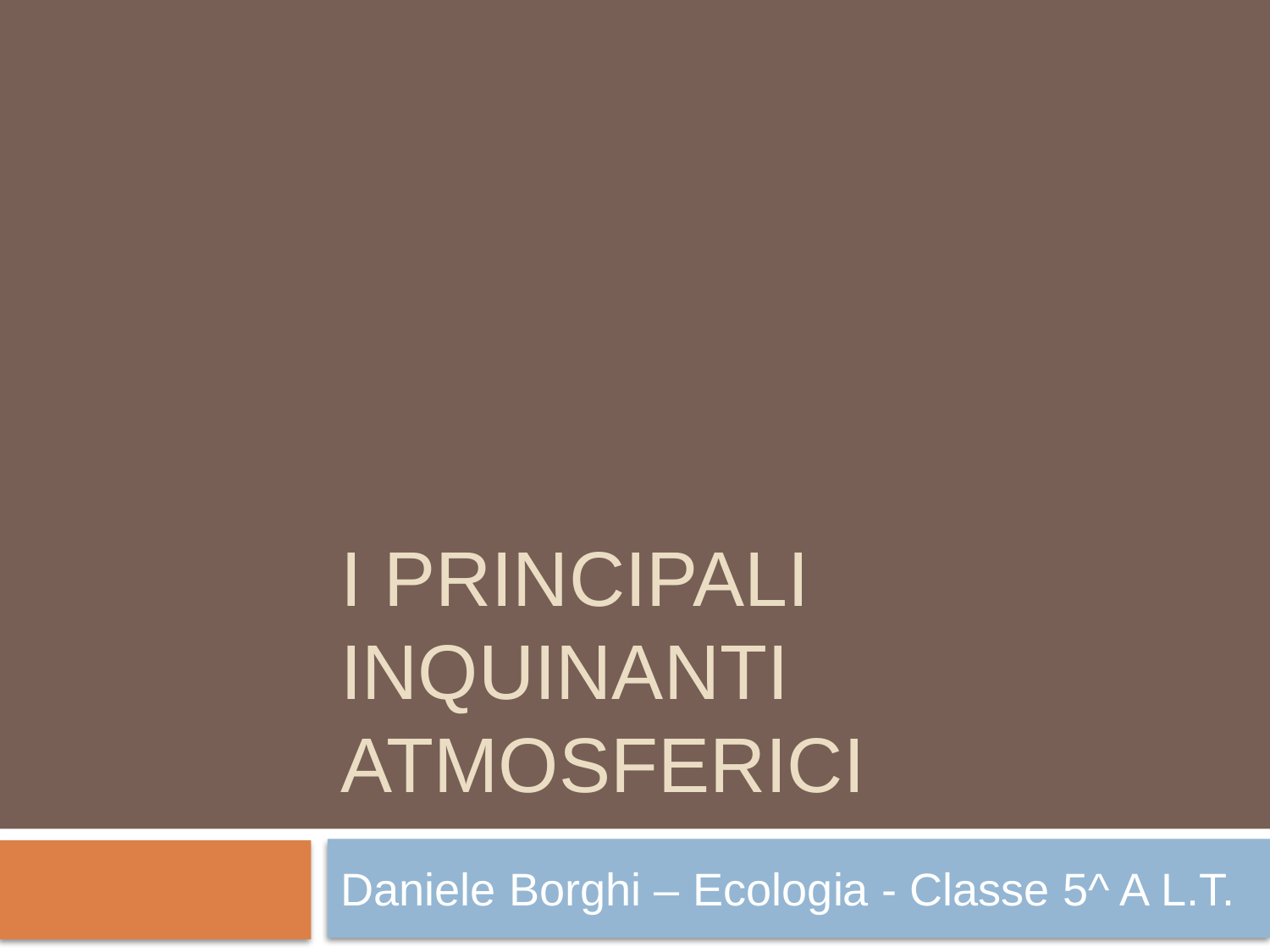

# I PRINCIPALI INQUINANTI ATMOSFERICI
Daniele Borghi – Ecologia - Classe 5^ A L.T.